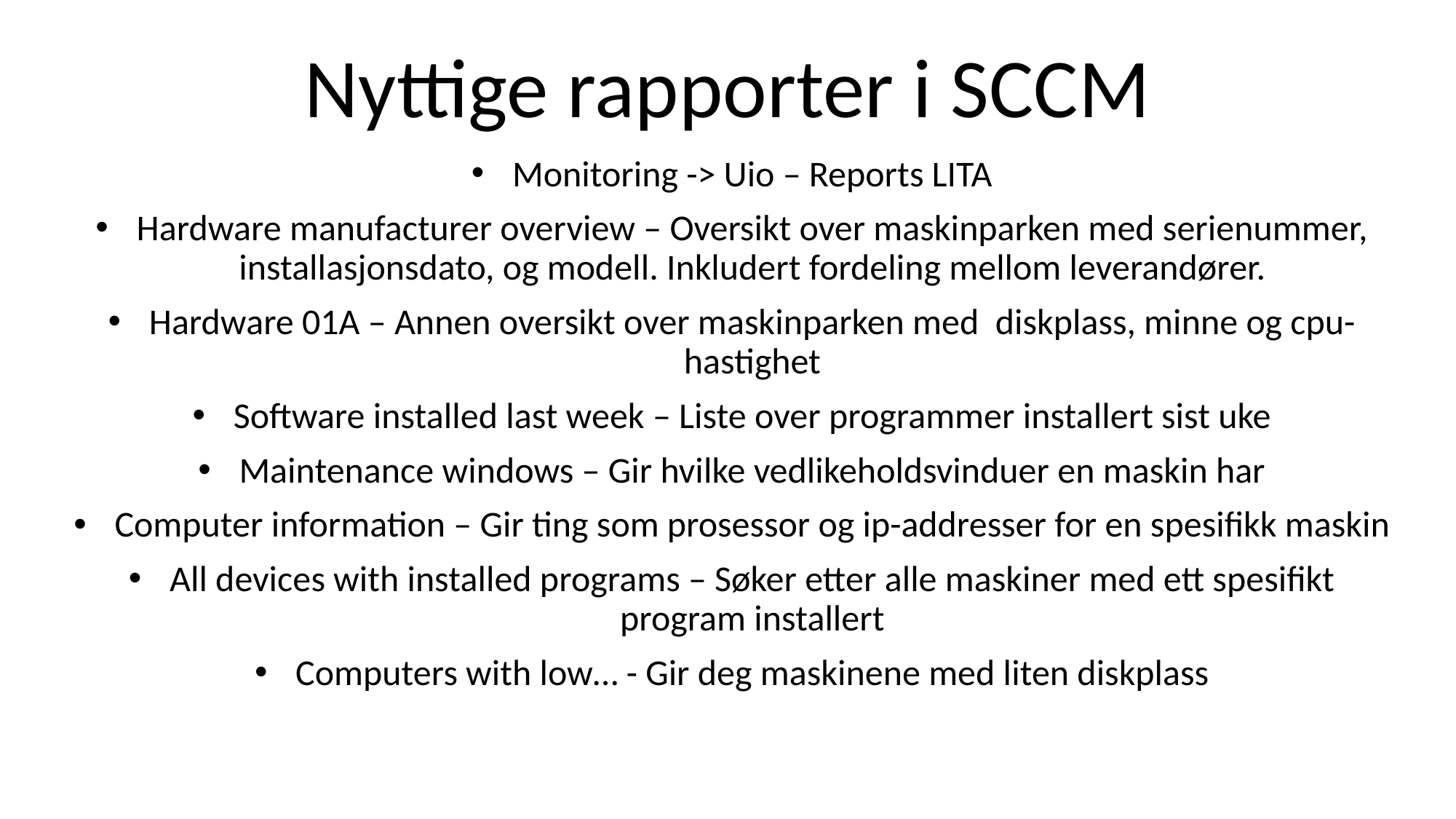

# Nyttige rapporter i SCCM
Monitoring -> Uio – Reports LITA
Hardware manufacturer overview – Oversikt over maskinparken med serienummer, installasjonsdato, og modell. Inkludert fordeling mellom leverandører.
Hardware 01A – Annen oversikt over maskinparken med  diskplass, minne og cpu-hastighet
Software installed last week – Liste over programmer installert sist uke
Maintenance windows – Gir hvilke vedlikeholdsvinduer en maskin har
Computer information – Gir ting som prosessor og ip-addresser for en spesifikk maskin
All devices with installed programs – Søker etter alle maskiner med ett spesifikt program installert
Computers with low… - Gir deg maskinene med liten diskplass